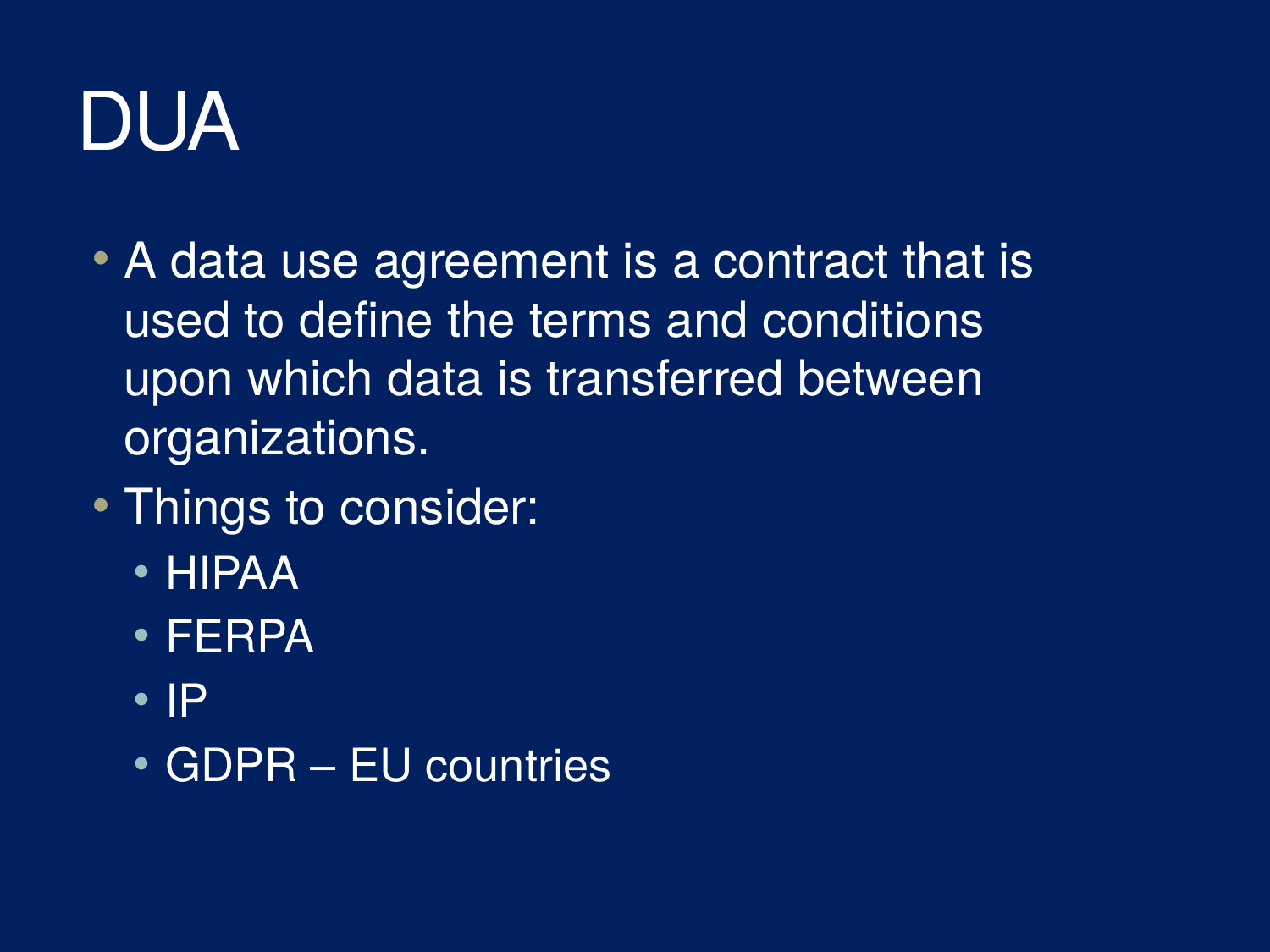

# DUA
A data use agreement is a contract that is used to define the terms and conditions upon which data is transferred between organizations.
Things to consider:
HIPAA
FERPA
IP
GDPR – EU countries